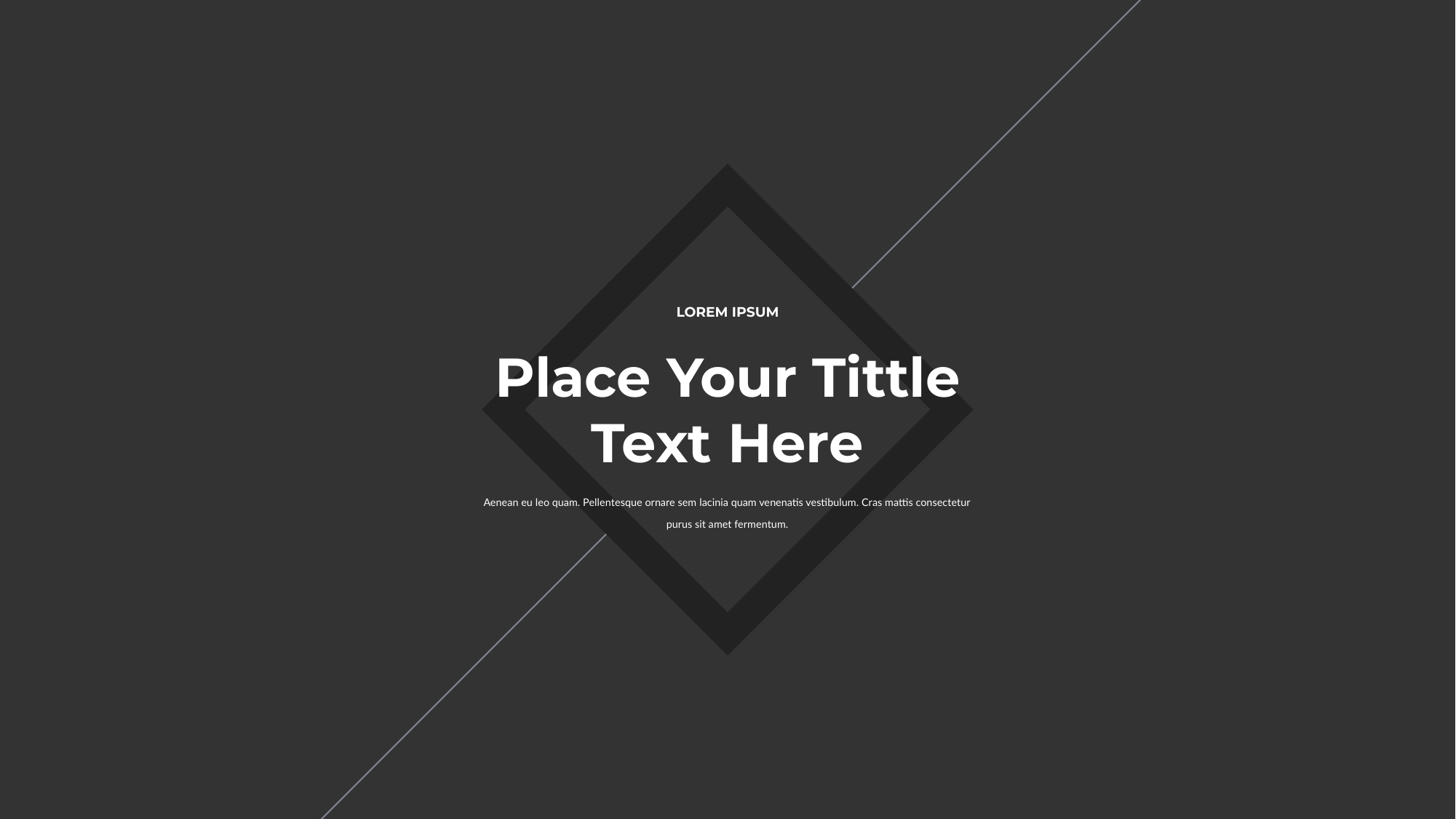

LOREM IPSUM
Place Your Tittle Text Here
Aenean eu leo quam. Pellentesque ornare sem lacinia quam venenatis vestibulum. Cras mattis consectetur purus sit amet fermentum.